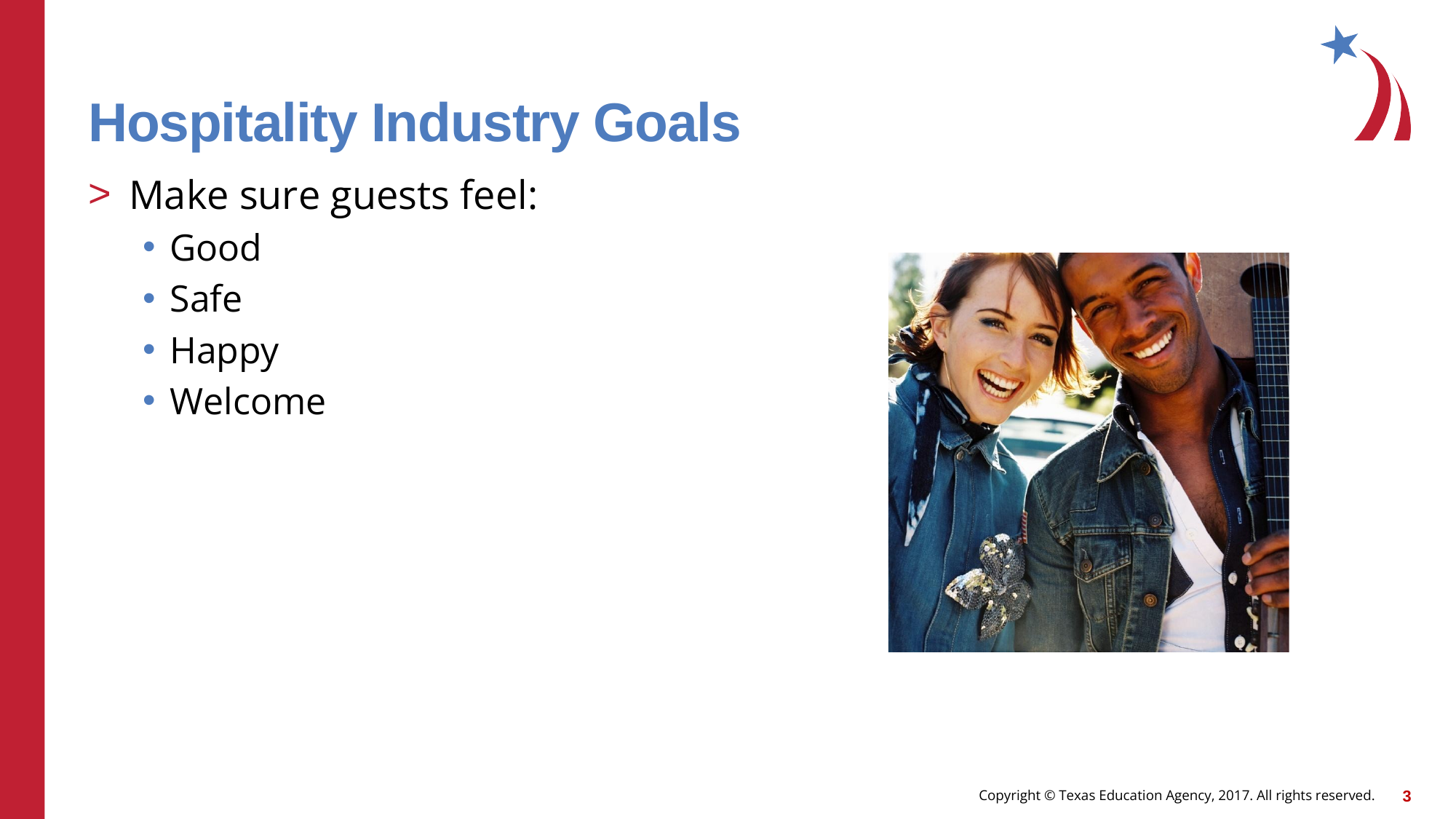

# Hospitality Industry Goals
Make sure guests feel:
Good
Safe
Happy
Welcome